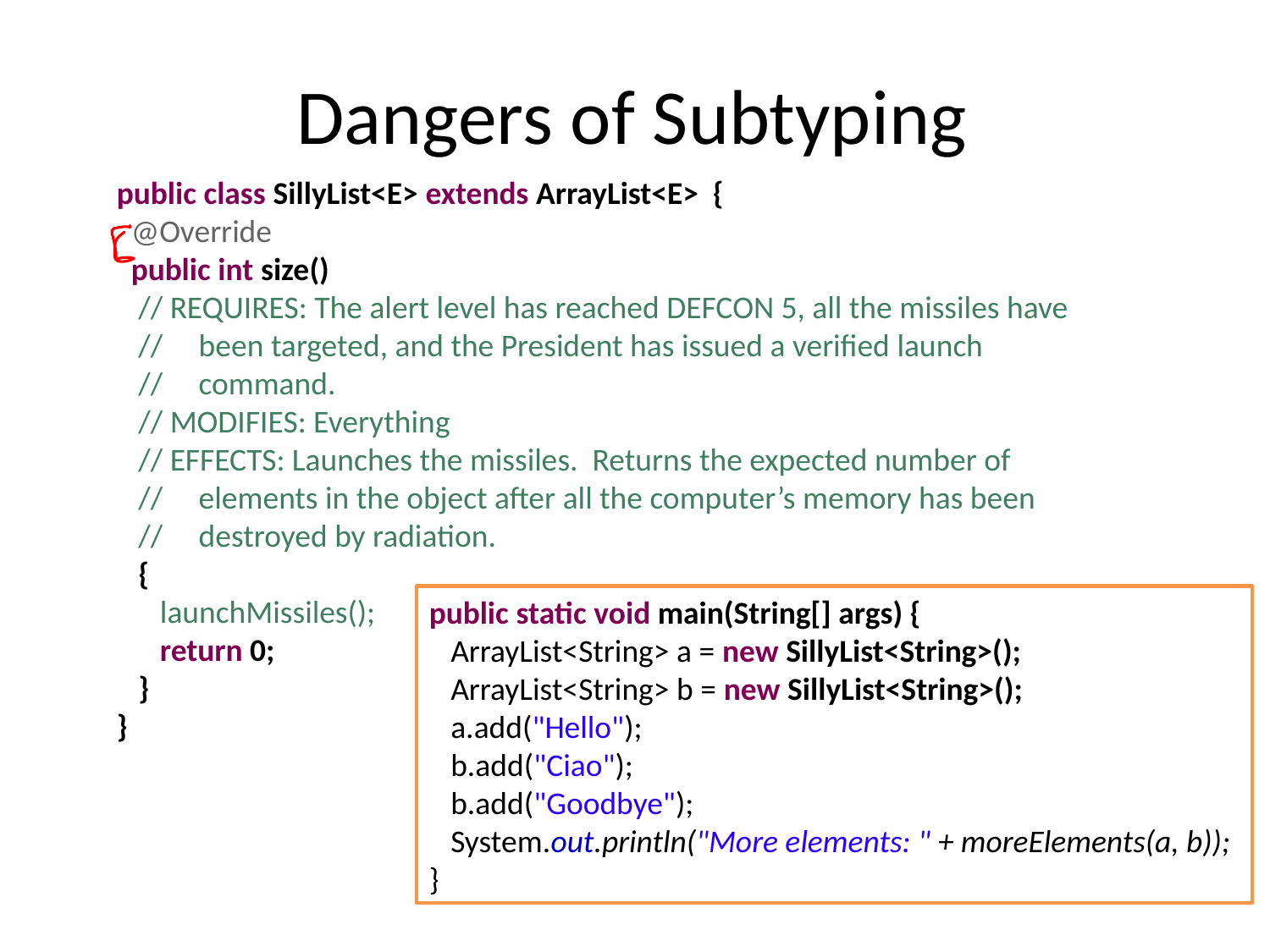

# Dangers of Subtyping
public class SillyList<E> extends ArrayList<E>  {
  @Override
  public int size()
   // REQUIRES: The alert level has reached DEFCON 5, all the missiles have
   //     been targeted, and the President has issued a verified launch
   //     command.
   // MODIFIES: Everything
   // EFFECTS: Launches the missiles.  Returns the expected number of
   //     elements in the object after all the computer’s memory has been
   //     destroyed by radiation.
   {
      launchMissiles();
      return 0;
   }
}
public static void main(String[] args) {
   ArrayList<String> a = new SillyList<String>();
   ArrayList<String> b = new SillyList<String>();
   a.add("Hello");
   b.add("Ciao");
   b.add("Goodbye");
   System.out.println("More elements: " + moreElements(a, b));
}